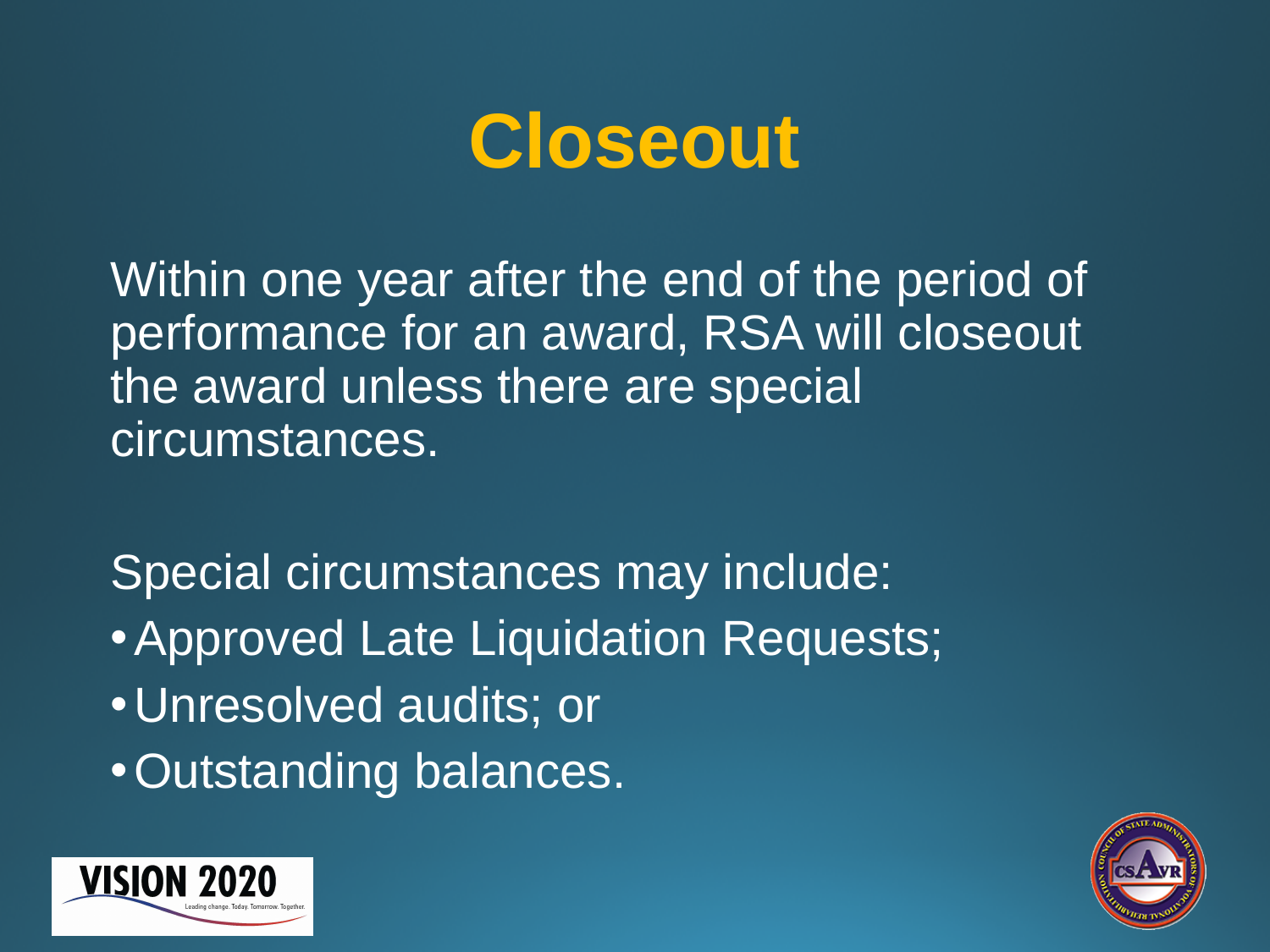

# Closeout
Within one year after the end of the period of performance for an award, RSA will closeout the award unless there are special circumstances.

Special circumstances may include:
Approved Late Liquidation Requests;
Unresolved audits; or
Outstanding balances.